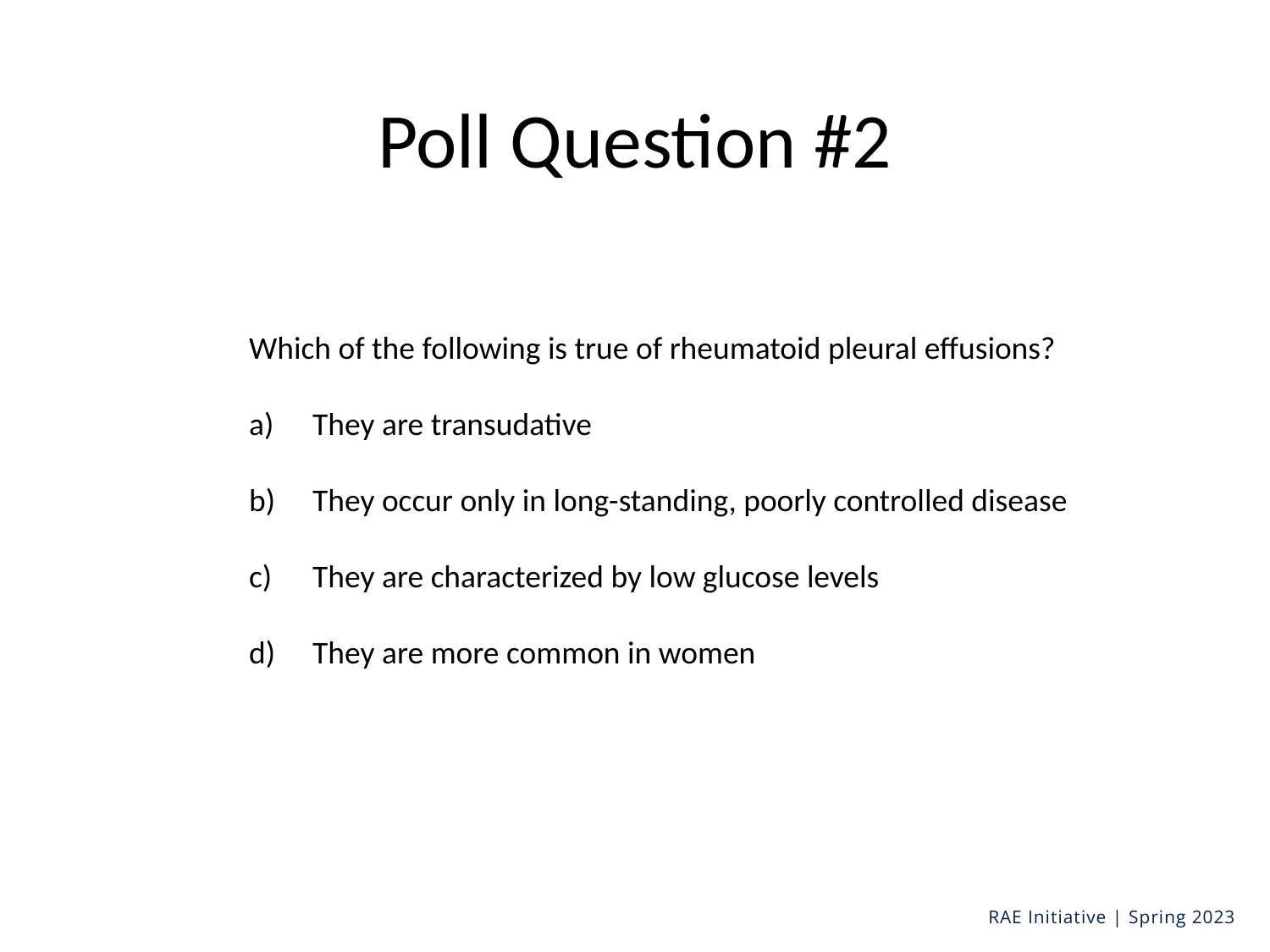

# Poll Question #2
Which of the following is true of rheumatoid pleural effusions?

They are transudative

They occur only in long-standing, poorly controlled disease

They are characterized by low glucose levels

They are more common in women
RAE Initiative | Spring 2023